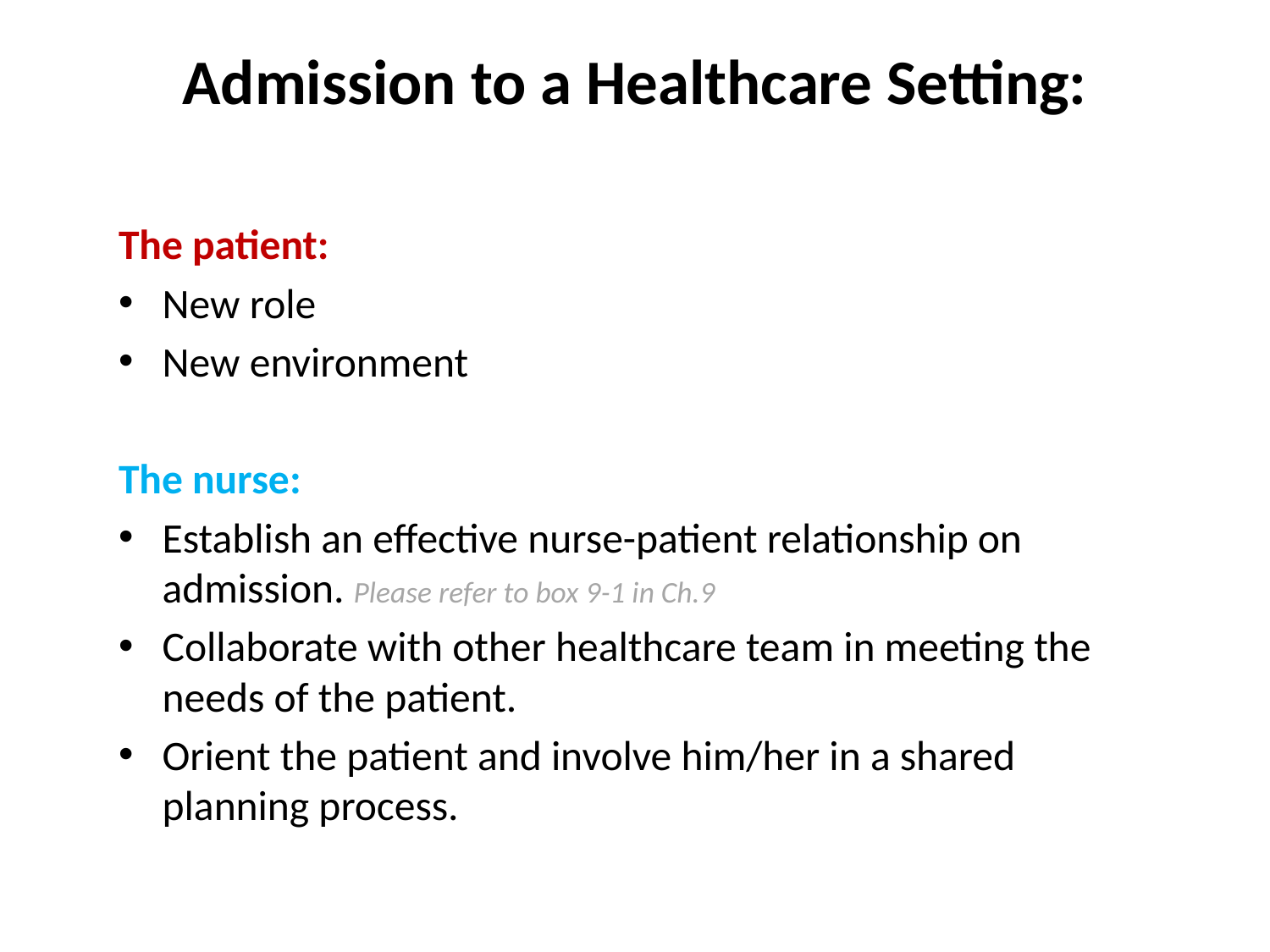

# Admission to a Healthcare Setting:
The patient:
New role
New environment

The nurse:
Establish an effective nurse-patient relationship on admission. Please refer to box 9-1 in Ch.9
Collaborate with other healthcare team in meeting the needs of the patient.
Orient the patient and involve him/her in a shared planning process.